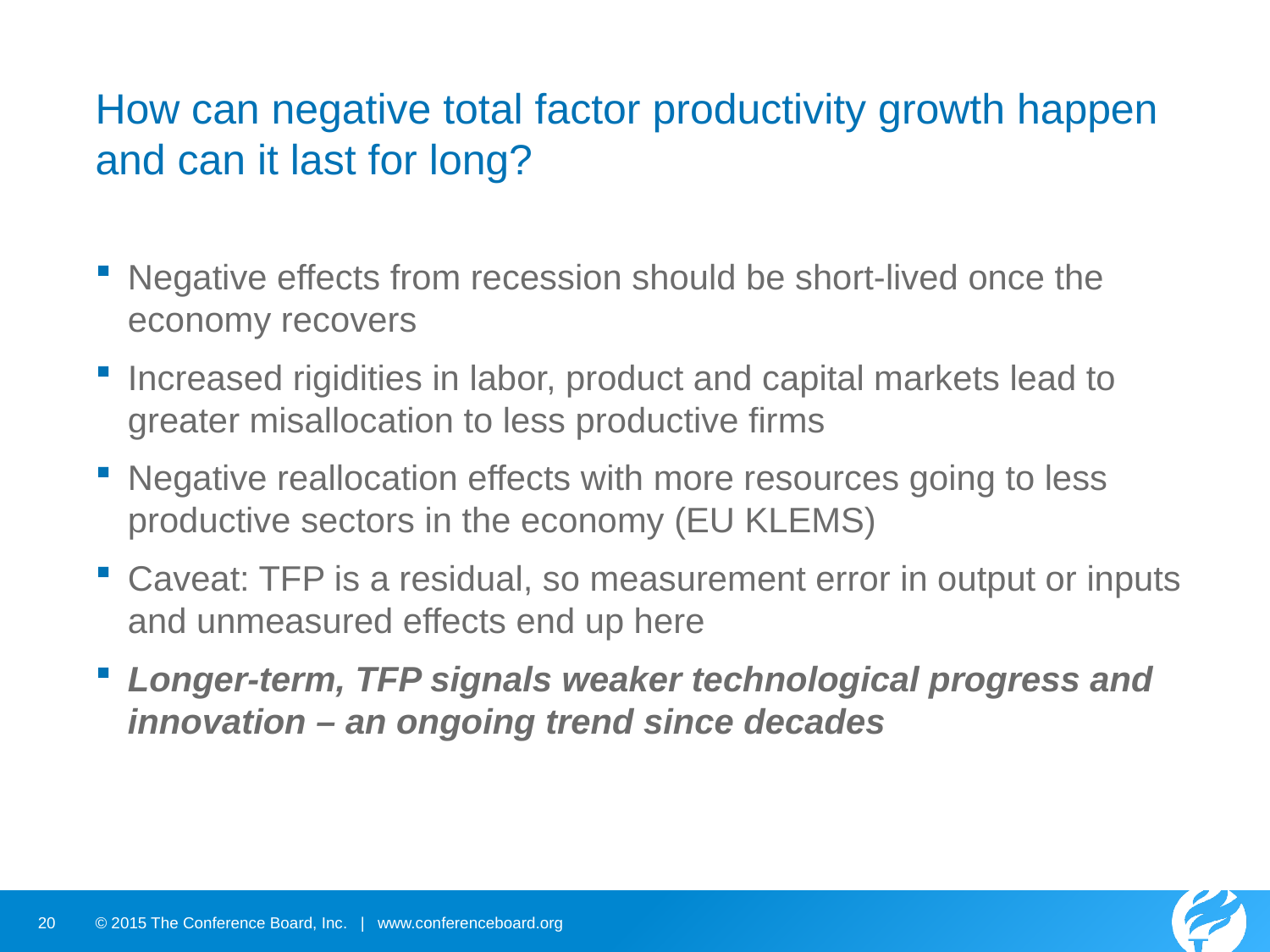

How can negative total factor productivity growth happen and can it last for long?
Negative effects from recession should be short-lived once the economy recovers
Increased rigidities in labor, product and capital markets lead to greater misallocation to less productive firms
Negative reallocation effects with more resources going to less productive sectors in the economy (EU KLEMS)
Caveat: TFP is a residual, so measurement error in output or inputs and unmeasured effects end up here
Longer-term, TFP signals weaker technological progress and innovation – an ongoing trend since decades